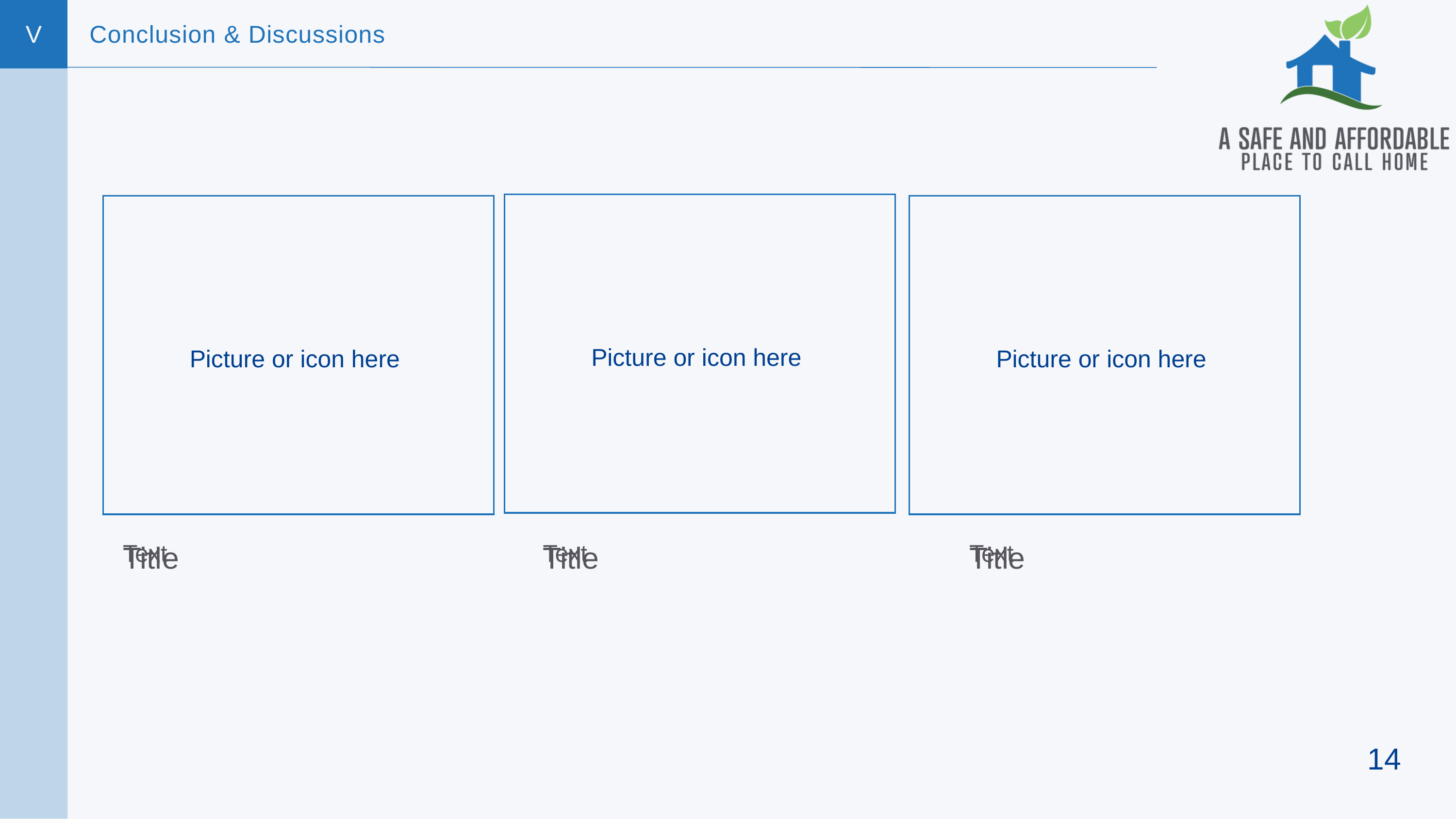

V
Conclusion & Discussions

Picture or icon here
Picture or icon here
Picture or icon here
Text
Text
Text
Title
Title
Title
14